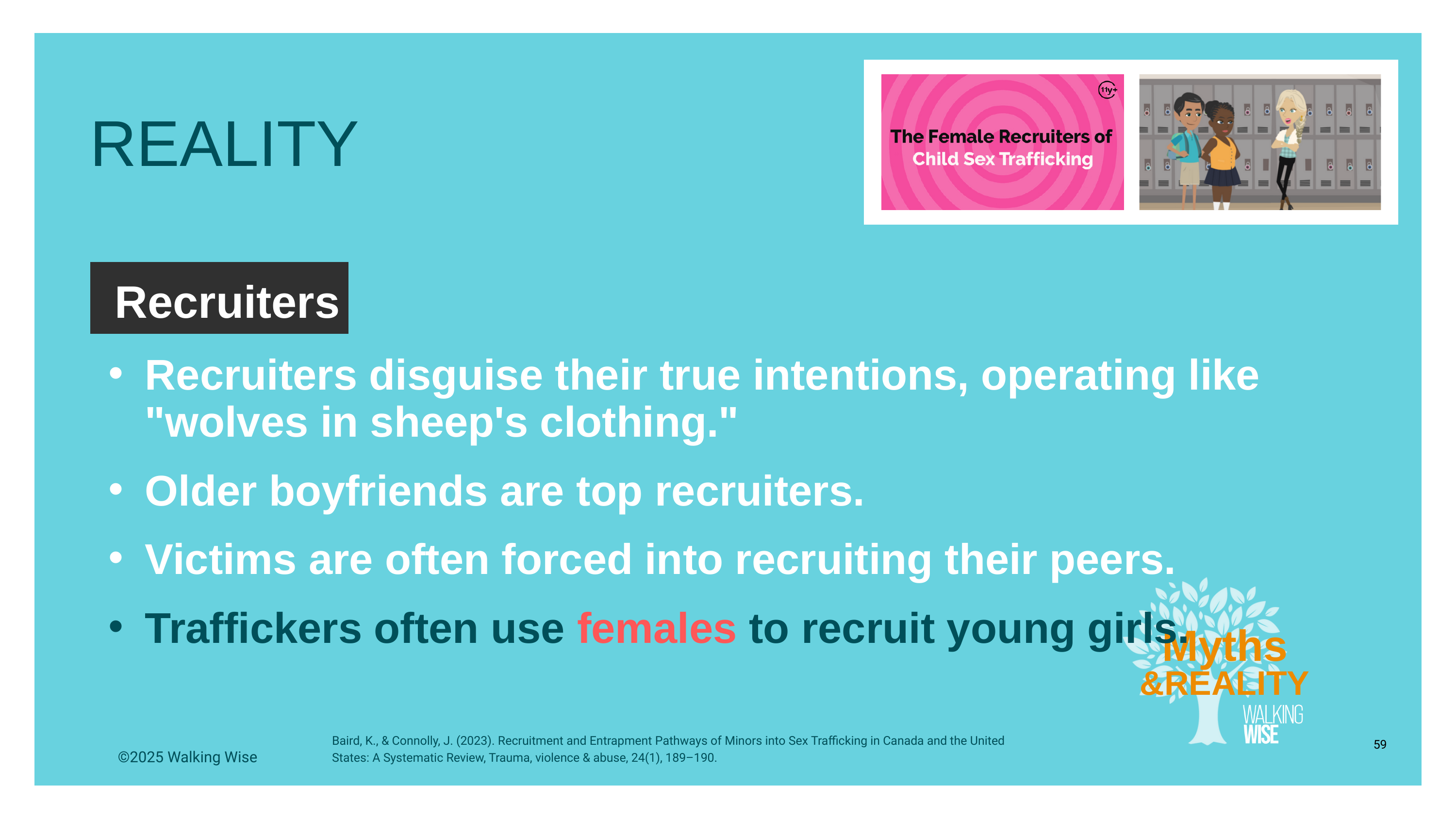

REALITY

Recruiters
Recruiters disguise their true intentions, operating like "wolves in sheep's clothing."
Older boyfriends are top recruiters.
Victims are often forced into recruiting their peers.
Traffickers often use females to recruit young girls.

Myths
&REALITY

Baird, K., & Connolly, J. (2023). Recruitment and Entrapment Pathways of Minors into Sex Trafficking in Canada and the United States: A Systematic Review, Trauma, violence & abuse, 24(1), 189–190.
59
©2025 Walking Wise